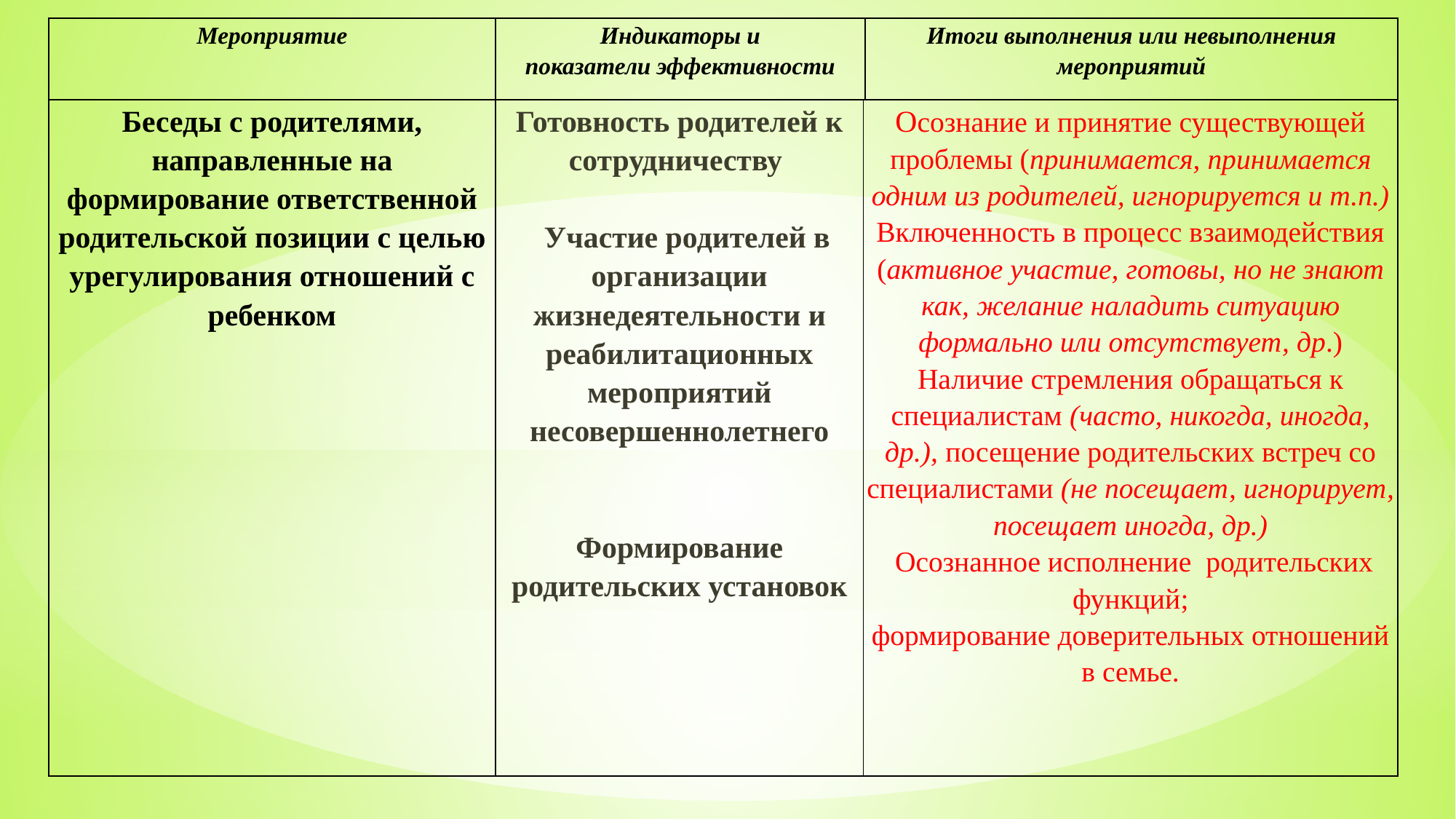

| Мероприятие | Индикаторы и показатели эффективности | Итоги выполнения или невыполнения мероприятий |
| --- | --- | --- |
| Беседы с родителями, направленные на формирование ответственной родительской позиции с целью урегулирования отношений с ребенком | Готовность родителей к сотрудничеству     Участие родителей в организации жизнедеятельности и реабилитационных мероприятий несовершеннолетнего Формирование родительских установок | Осознание и принятие существующей проблемы (принимается, принимается одним из родителей, игнорируется и т.п.) Включенность в процесс взаимодействия (активное участие, готовы, но не знают как, желание наладить ситуацию формально или отсутствует, др.) Наличие стремления обращаться к специалистам (часто, никогда, иногда, др.), посещение родительских встреч со специалистами (не посещает, игнорирует, посещает иногда, др.) Осознанное исполнение родительских функций; формирование доверительных отношений в семье. |
| --- | --- | --- |